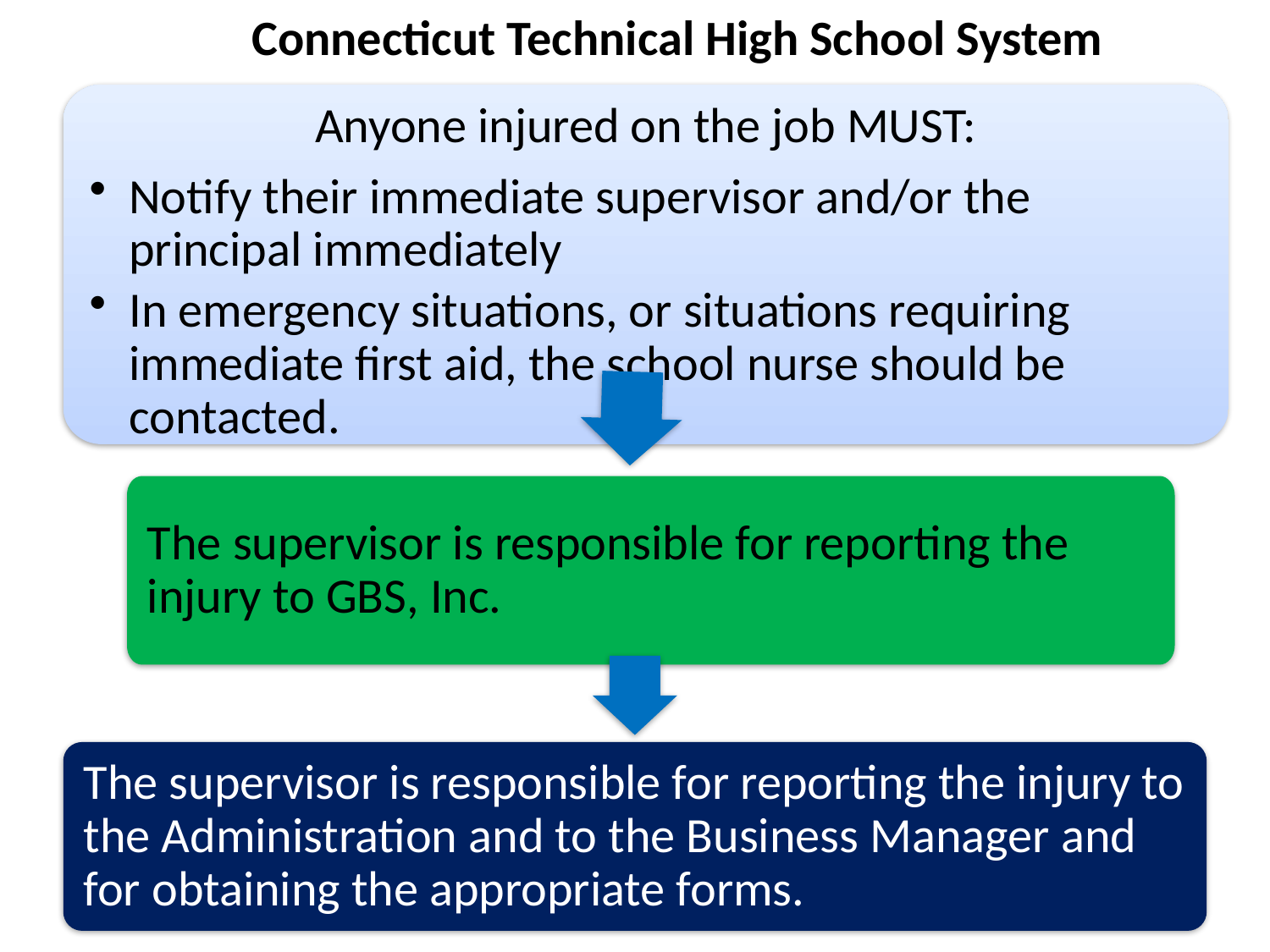

Connecticut Technical High School System

Anyone injured on the job MUST:
Notify their immediate supervisor and/or the principal immediately
In emergency situations, or situations requiring immediate first aid, the school nurse should be contacted.

The supervisor is responsible for reporting the injury to GBS, Inc.

The supervisor is responsible for reporting the injury to the Administration and to the Business Manager and for obtaining the appropriate forms.